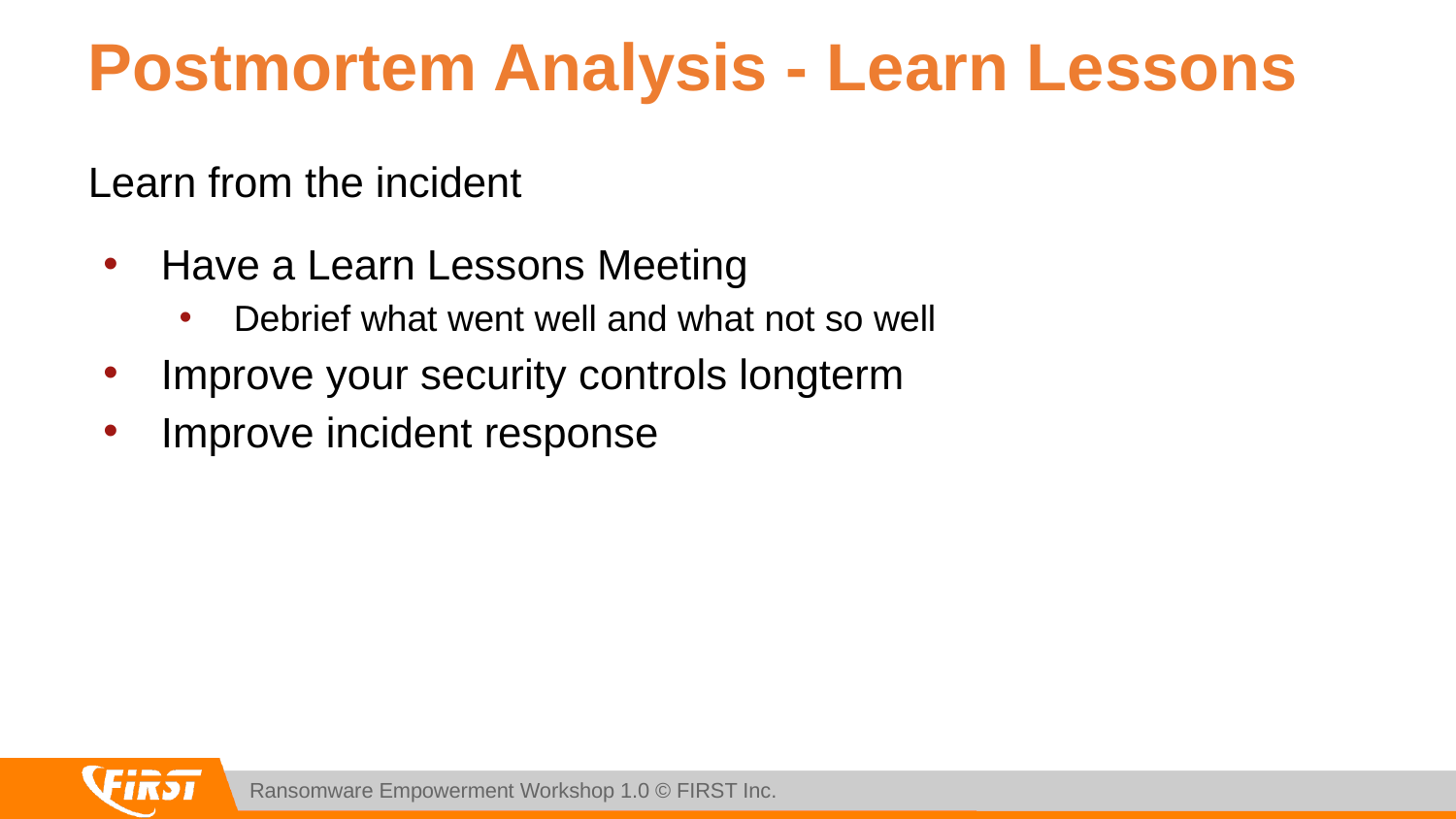

# Postmortem Analysis - Learn Lessons
Learn from the incident
Have a Learn Lessons Meeting
Debrief what went well and what not so well
Improve your security controls longterm
Improve incident response